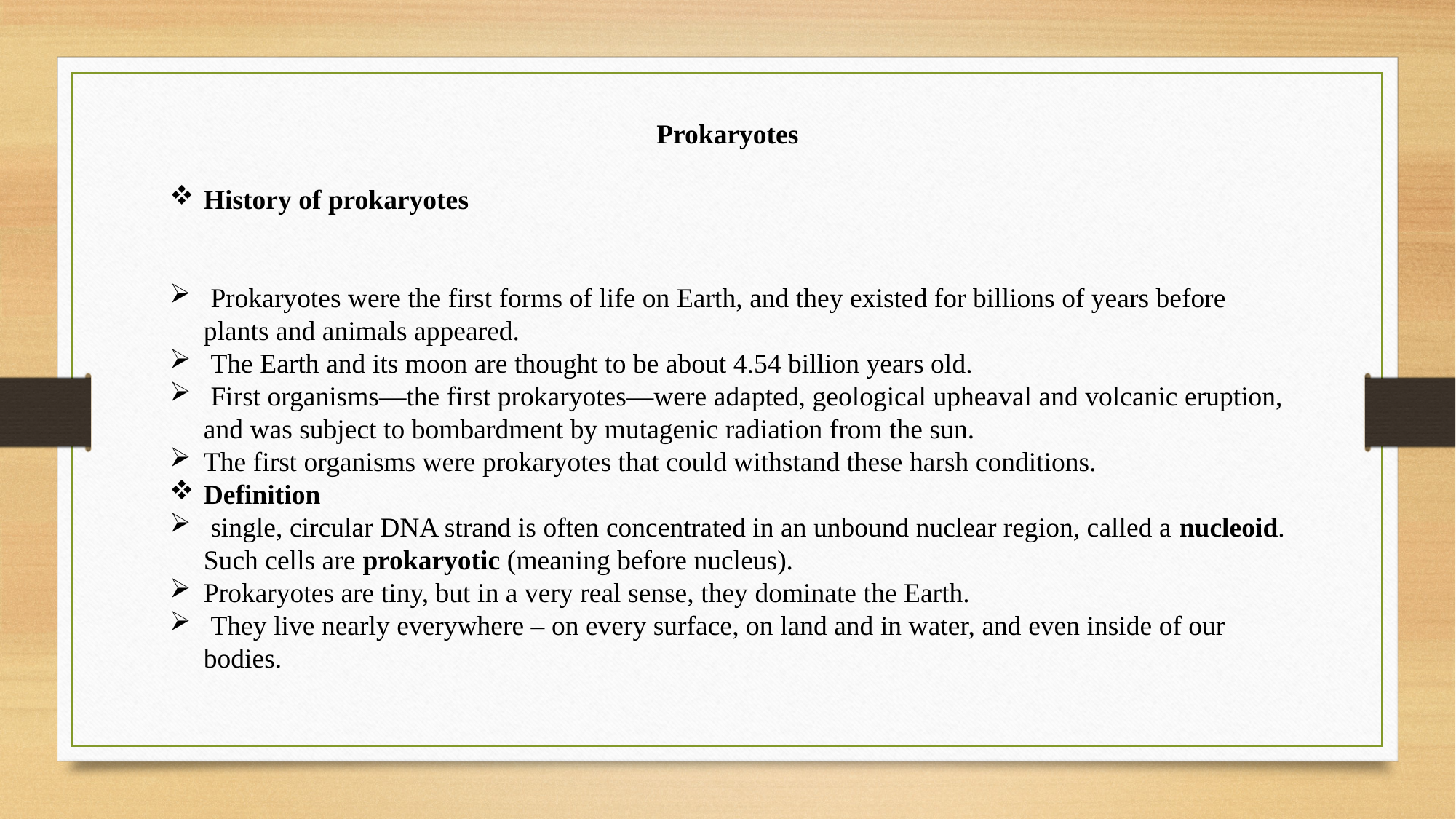

Prokaryotes

History of prokaryotes

 Prokaryotes were the first forms of life on Earth, and they existed for billions of years before plants and animals appeared.
 The Earth and its moon are thought to be about 4.54 billion years old.
 First organisms—the first prokaryotes—were adapted, geological upheaval and volcanic eruption, and was subject to bombardment by mutagenic radiation from the sun.
The first organisms were prokaryotes that could withstand these harsh conditions.
Definition
 single, circular DNA strand is often concentrated in an unbound nuclear region, called a nucleoid. Such cells are prokaryotic (meaning before nucleus).
Prokaryotes are tiny, but in a very real sense, they dominate the Earth.
 They live nearly everywhere – on every surface, on land and in water, and even inside of our bodies.